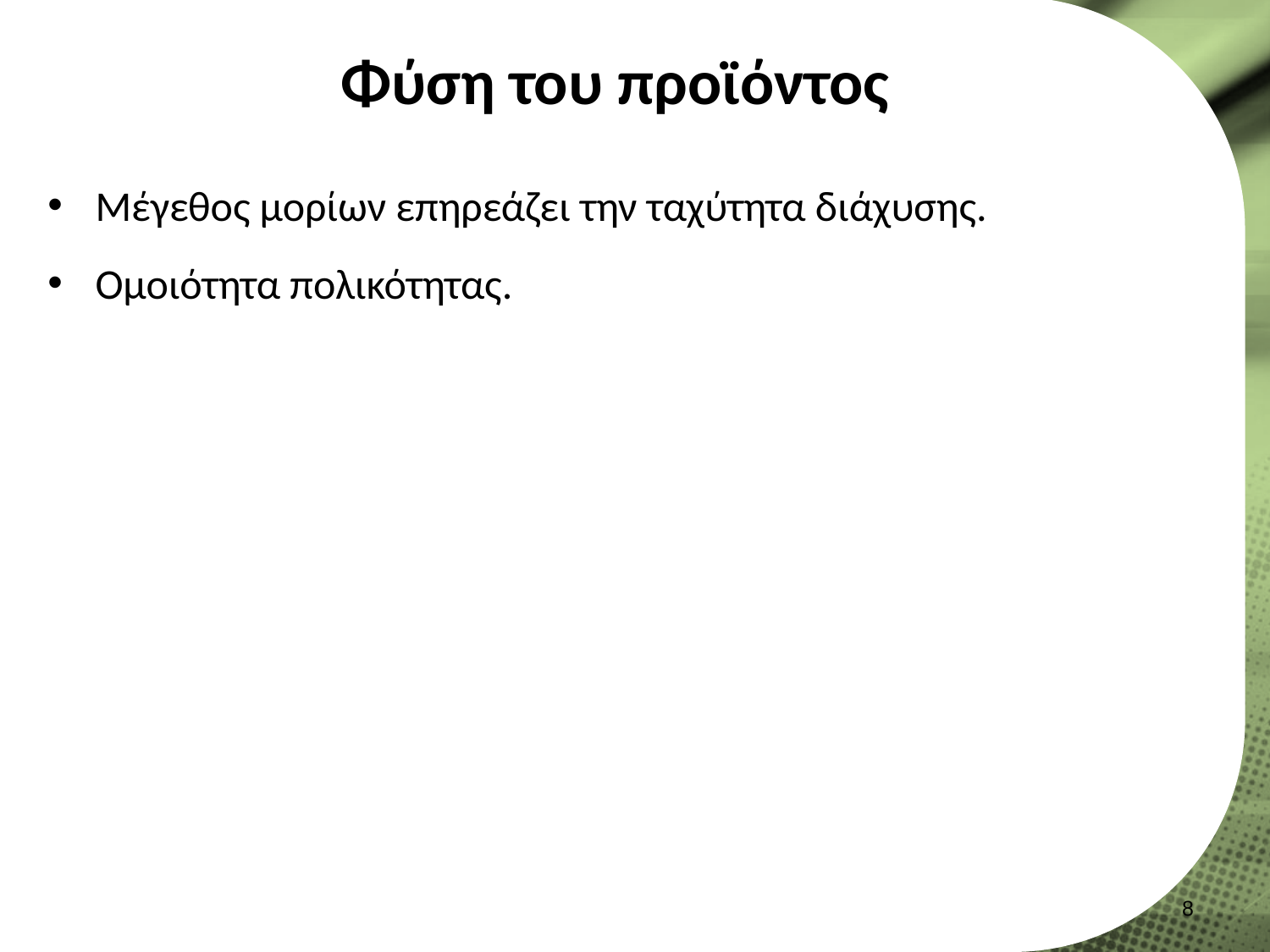

# Φύση του προϊόντος
Μέγεθος μορίων επηρεάζει την ταχύτητα διάχυσης.
Ομοιότητα πολικότητας.

8